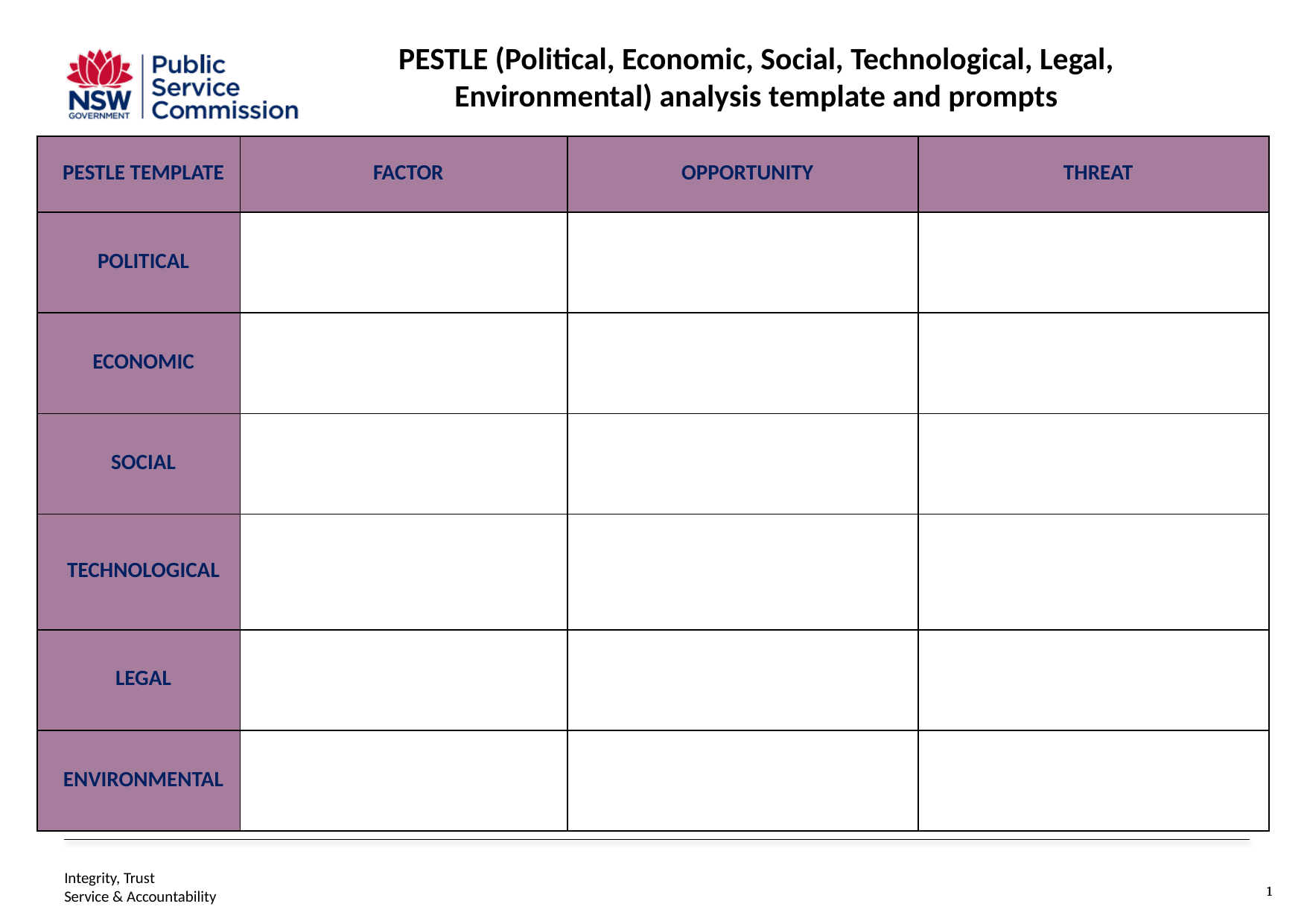

PESTLE (Political, Economic, Social, Technological, Legal, Environmental) analysis template and prompts
| PESTLE TEMPLATE | FACTOR | OPPORTUNITY | THREAT |
| --- | --- | --- | --- |
| POLITICAL |  |  |  |
| ECONOMIC |  |  |  |
| SOCIAL |  |  |  |
| TECHNOLOGICAL |  |  |  |
| LEGAL |  |  |  |
| ENVIRONMENTAL |  |  |  |
Integrity, Trust
Service & Accountability